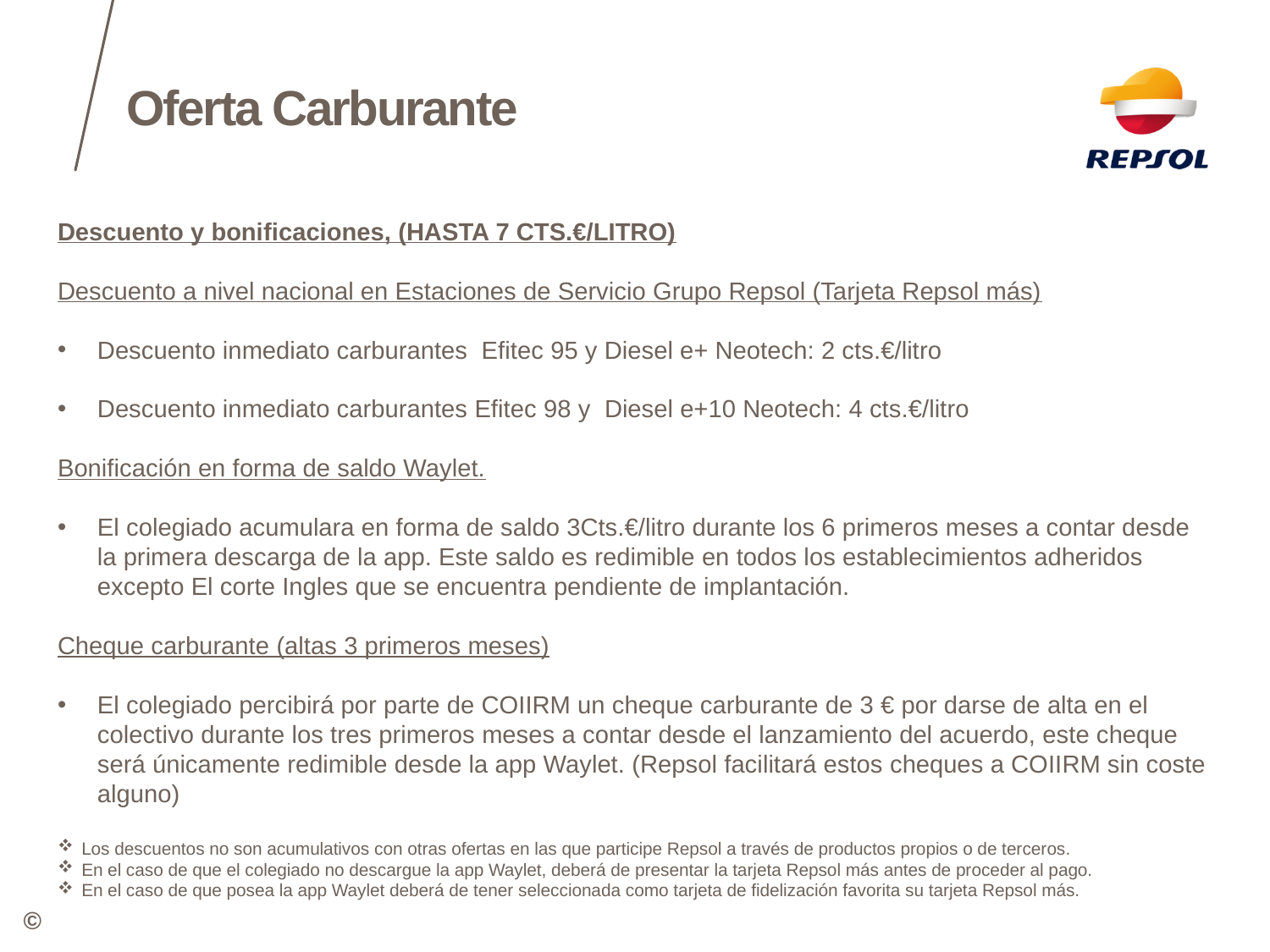

# Oferta Carburante

Descuento y bonificaciones, (HASTA 7 CTS.€/LITRO)

Descuento a nivel nacional en Estaciones de Servicio Grupo Repsol (Tarjeta Repsol más)

Descuento inmediato carburantes  Efitec 95 y Diesel e+ Neotech: 2 cts.€/litro

Descuento inmediato carburantes Efitec 98 y  Diesel e+10 Neotech: 4 cts.€/litro

Bonificación en forma de saldo Waylet.

El colegiado acumulara en forma de saldo 3Cts.€/litro durante los 6 primeros meses a contar desde la primera descarga de la app. Este saldo es redimible en todos los establecimientos adheridos excepto El corte Ingles que se encuentra pendiente de implantación.

Cheque carburante (altas 3 primeros meses)

El colegiado percibirá por parte de COIIRM un cheque carburante de 3 € por darse de alta en el colectivo durante los tres primeros meses a contar desde el lanzamiento del acuerdo, este cheque será únicamente redimible desde la app Waylet. (Repsol facilitará estos cheques a COIIRM sin coste alguno)

Los descuentos no son acumulativos con otras ofertas en las que participe Repsol a través de productos propios o de terceros.
En el caso de que el colegiado no descargue la app Waylet, deberá de presentar la tarjeta Repsol más antes de proceder al pago.
En el caso de que posea la app Waylet deberá de tener seleccionada como tarjeta de fidelización favorita su tarjeta Repsol más.